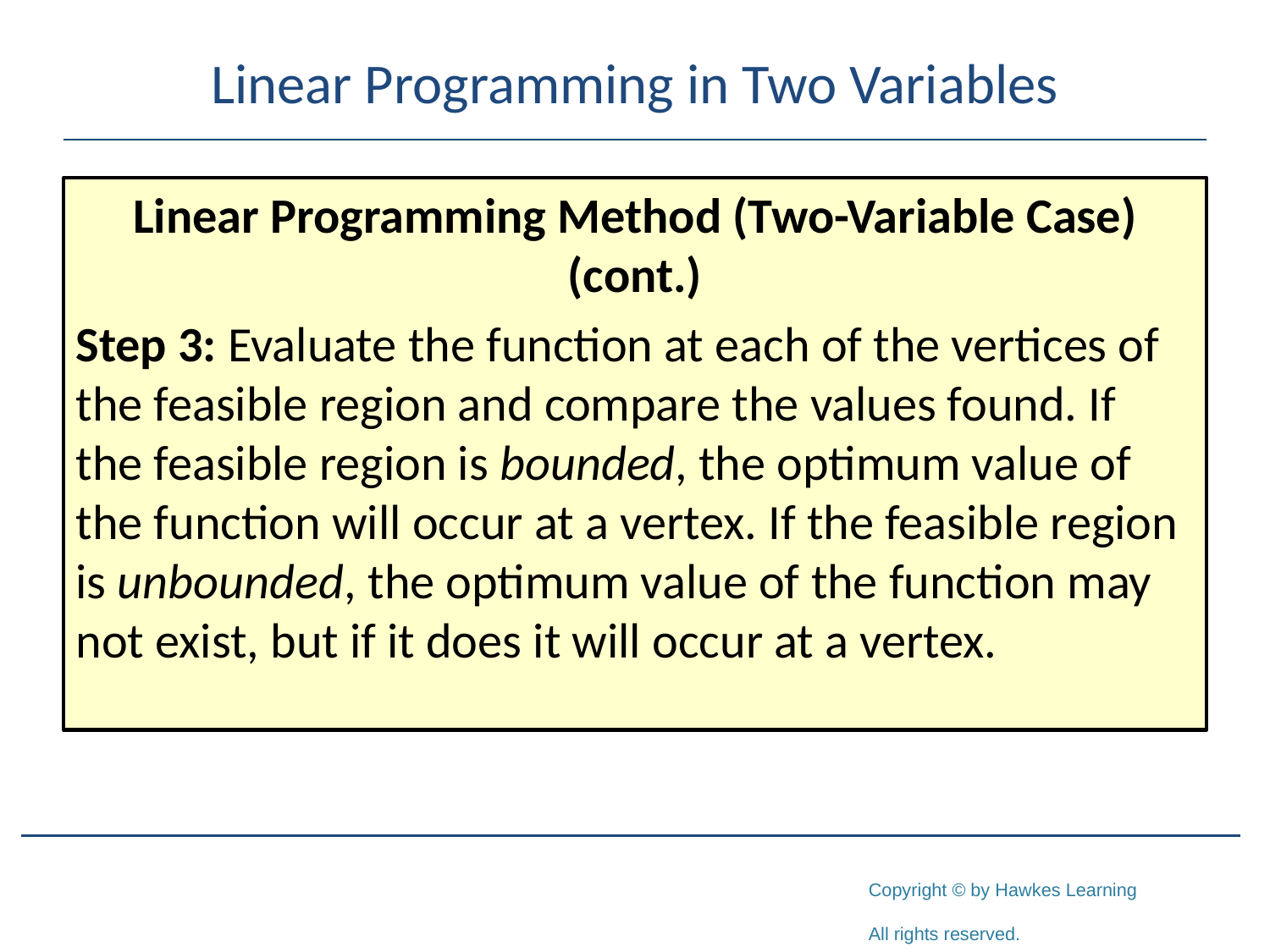

# Linear Programming in Two Variables
Linear Programming Method (Two-Variable Case) (cont.)
Step 3: Evaluate the function at each of the vertices of the feasible region and compare the values found. If the feasible region is bounded, the optimum value of the function will occur at a vertex. If the feasible region is unbounded, the optimum value of the function may not exist, but if it does it will occur at a vertex.